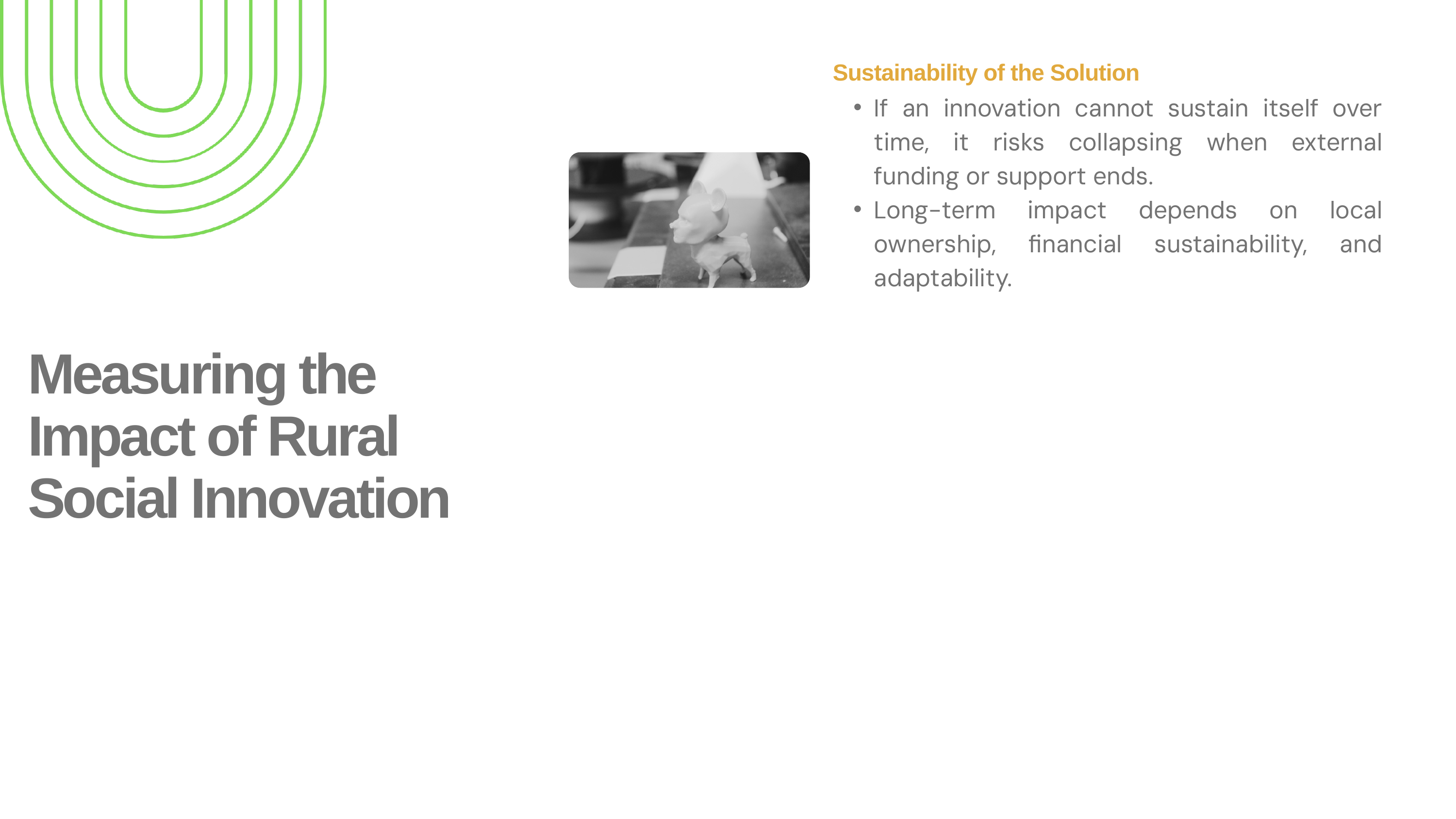

Sustainability of the Solution
If an innovation cannot sustain itself over time, it risks collapsing when external funding or support ends.
Long-term impact depends on local ownership, financial sustainability, and adaptability.

Measuring the Impact of Rural Social Innovation